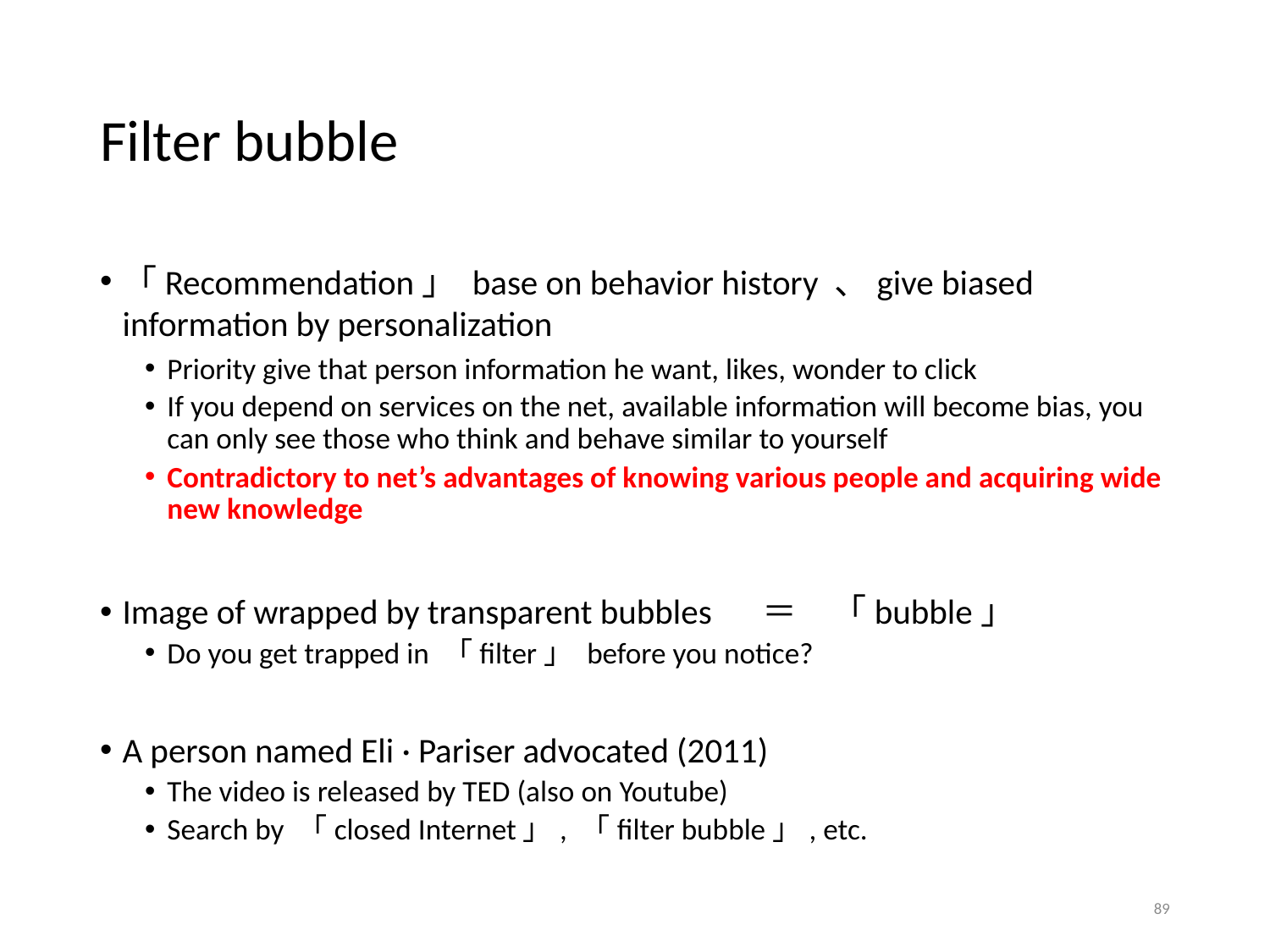

# Filter bubble
「Recommendation」 base on behavior history 、give biased information by personalization
Priority give that person information he want, likes, wonder to click
If you depend on services on the net, available information will become bias, you can only see those who think and behave similar to yourself
Contradictory to net’s advantages of knowing various people and acquiring wide new knowledge

Image of wrapped by transparent bubbles 　＝　「bubble」
Do you get trapped in 「filter」 before you notice?

A person named Eli · Pariser advocated (2011)
The video is released by TED (also on Youtube)
Search by 「closed Internet」, 「filter bubble」, etc.
89